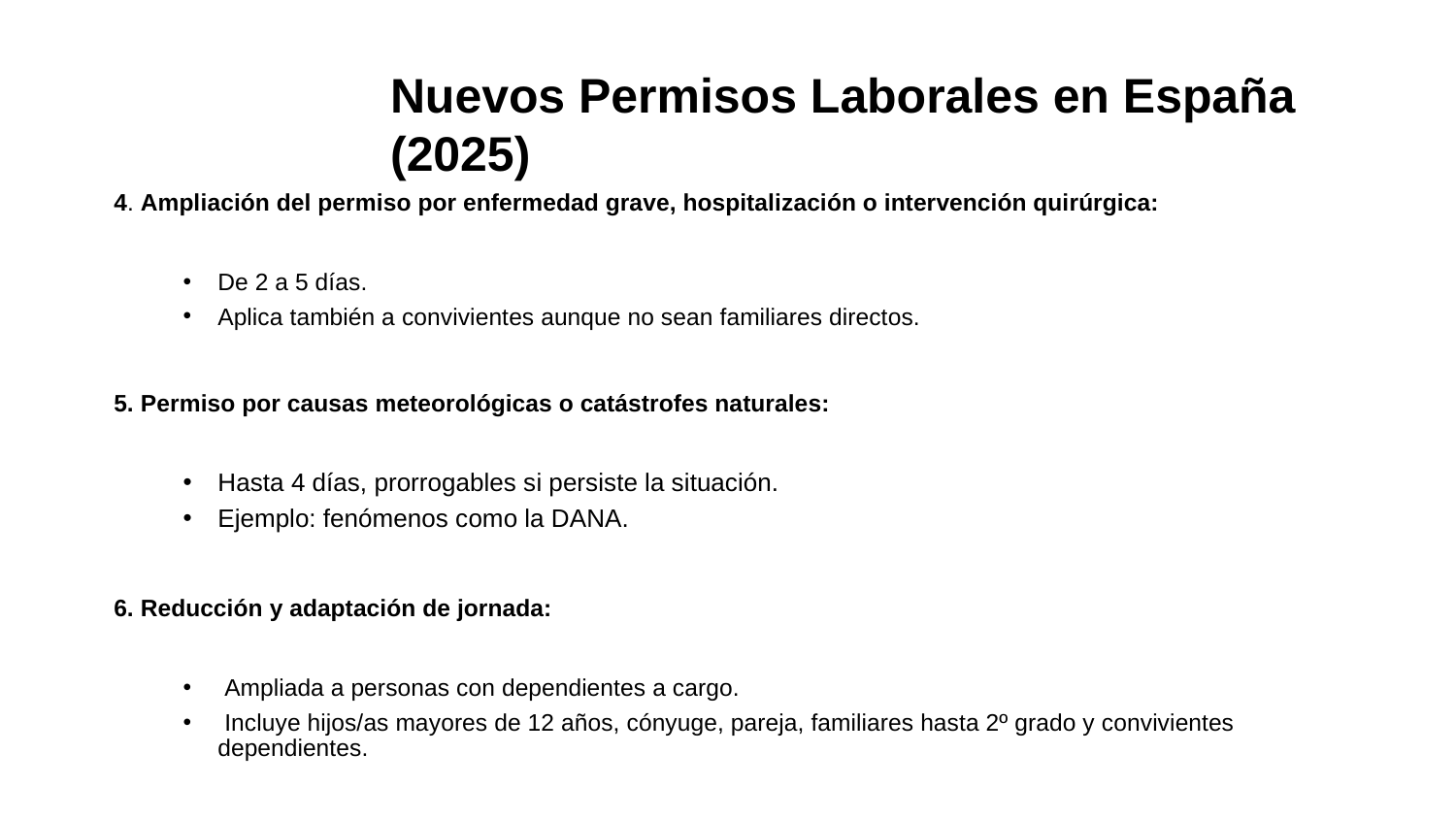

# Nuevos Permisos Laborales en España (2025)
4. Ampliación del permiso por enfermedad grave, hospitalización o intervención quirúrgica:

De 2 a 5 días.
Aplica también a convivientes aunque no sean familiares directos.

5. Permiso por causas meteorológicas o catástrofes naturales:

Hasta 4 días, prorrogables si persiste la situación.
Ejemplo: fenómenos como la DANA.

6. Reducción y adaptación de jornada:

 Ampliada a personas con dependientes a cargo.
 Incluye hijos/as mayores de 12 años, cónyuge, pareja, familiares hasta 2º grado y convivientes dependientes.